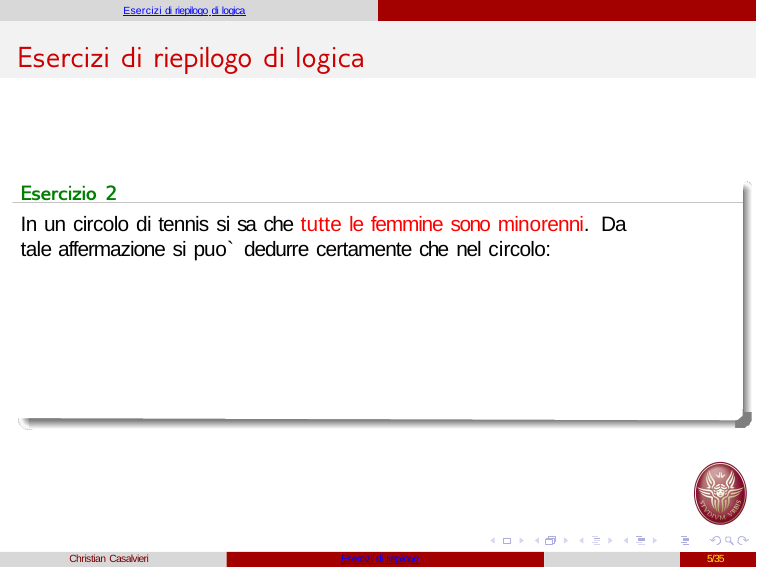

Esercizi di riepilogo di logica

# Esercizi di riepilogo di logica
Esercizio 2
In un circolo di tennis si sa che tutte le femmine sono minorenni.  Da tale affermazione si puo` dedurre certamente che nel circolo:

Christian Casalvieri
Esercizi di riepilogo
5/35